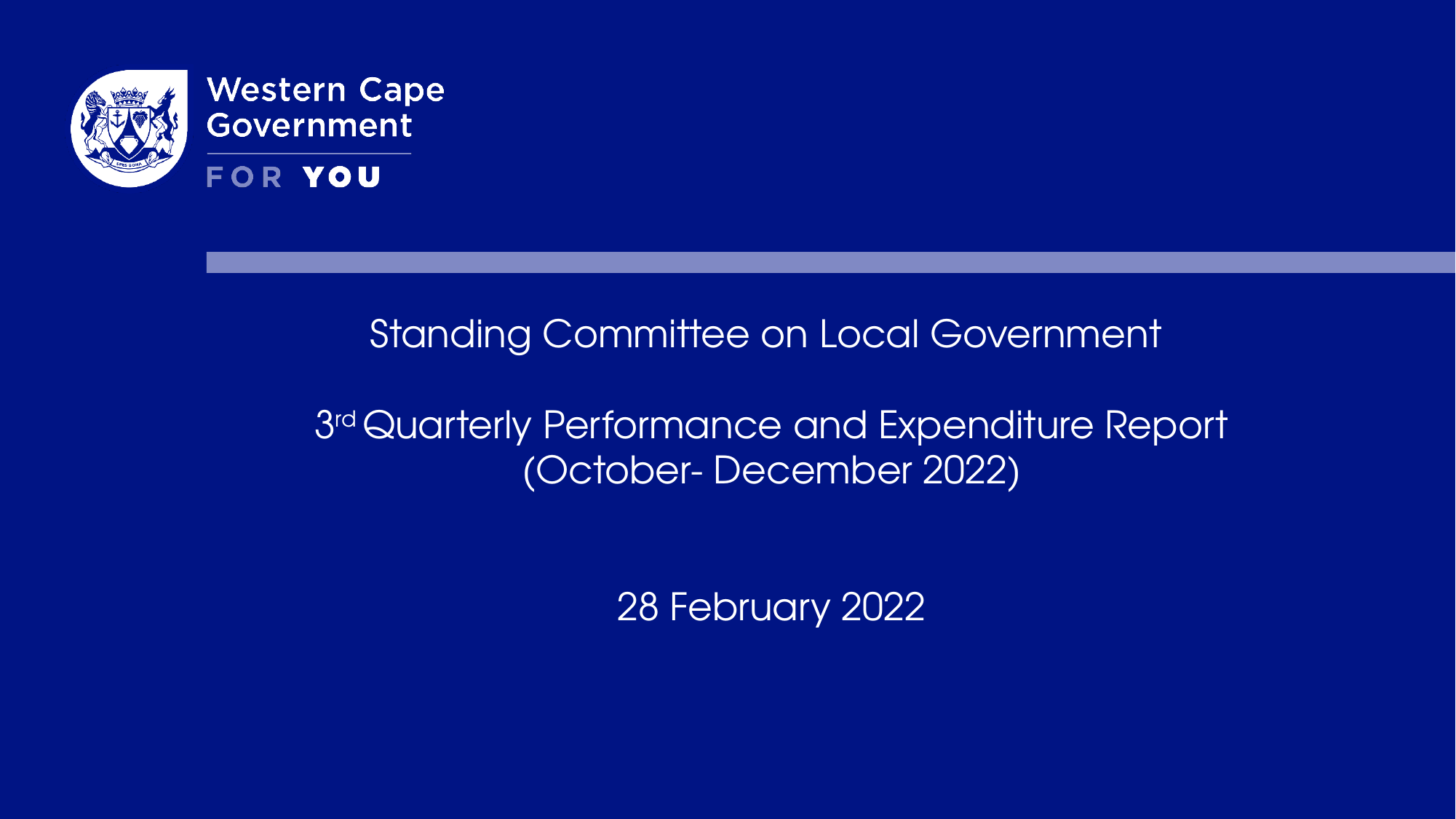

Standing Committee on Local Government
3rd Quarterly Performance and Expenditure Report
(October- December 2022)
28 February 2022